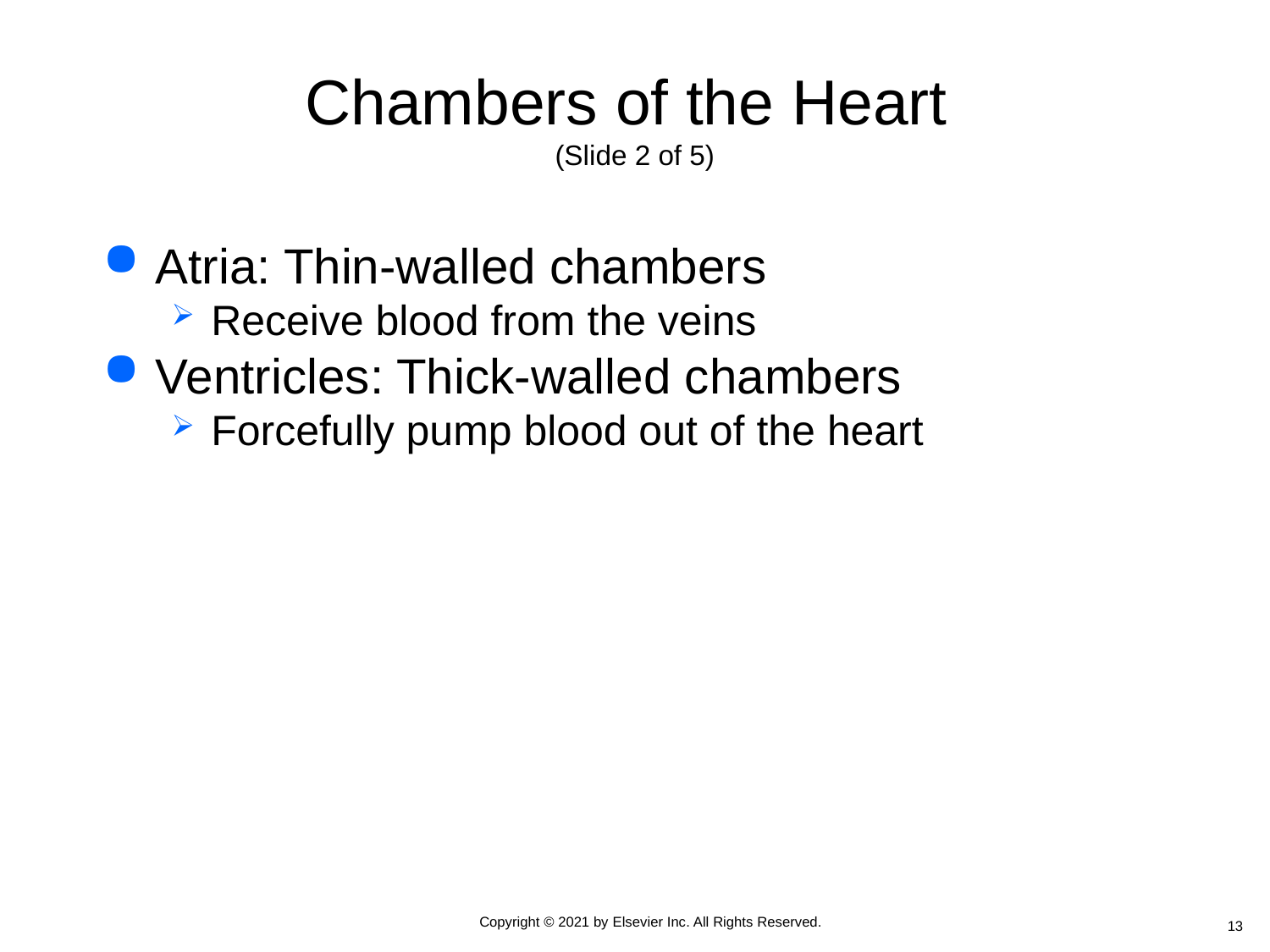

# Chambers of the Heart (Slide 2 of 5)
Atria: Thin-walled chambers
Receive blood from the veins
Ventricles: Thick-walled chambers
Forcefully pump blood out of the heart
13